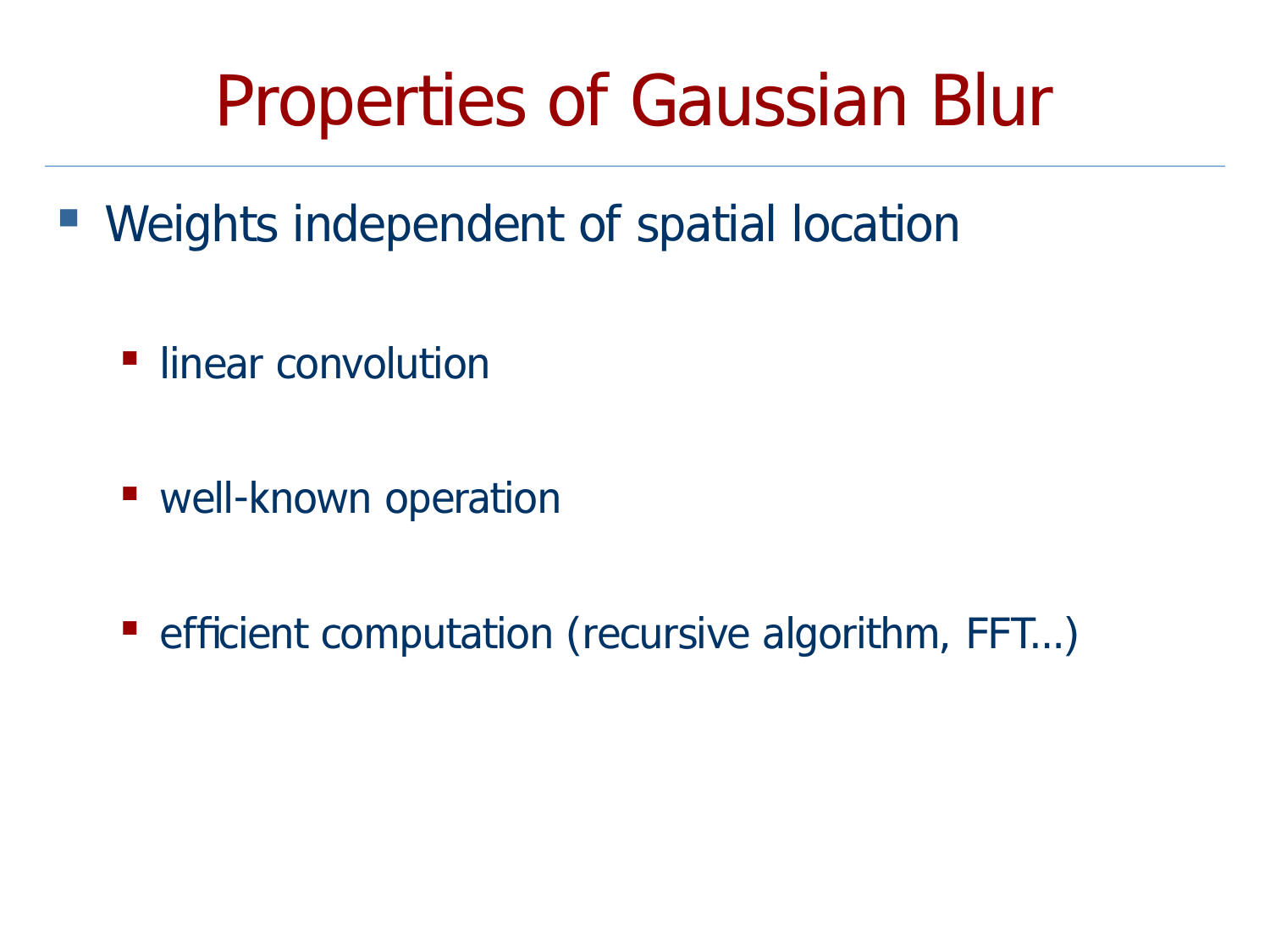

# Properties of Gaussian Blur
Weights independent of spatial location

linear convolution

well-known operation

efficient computation (recursive algorithm, FFT…)